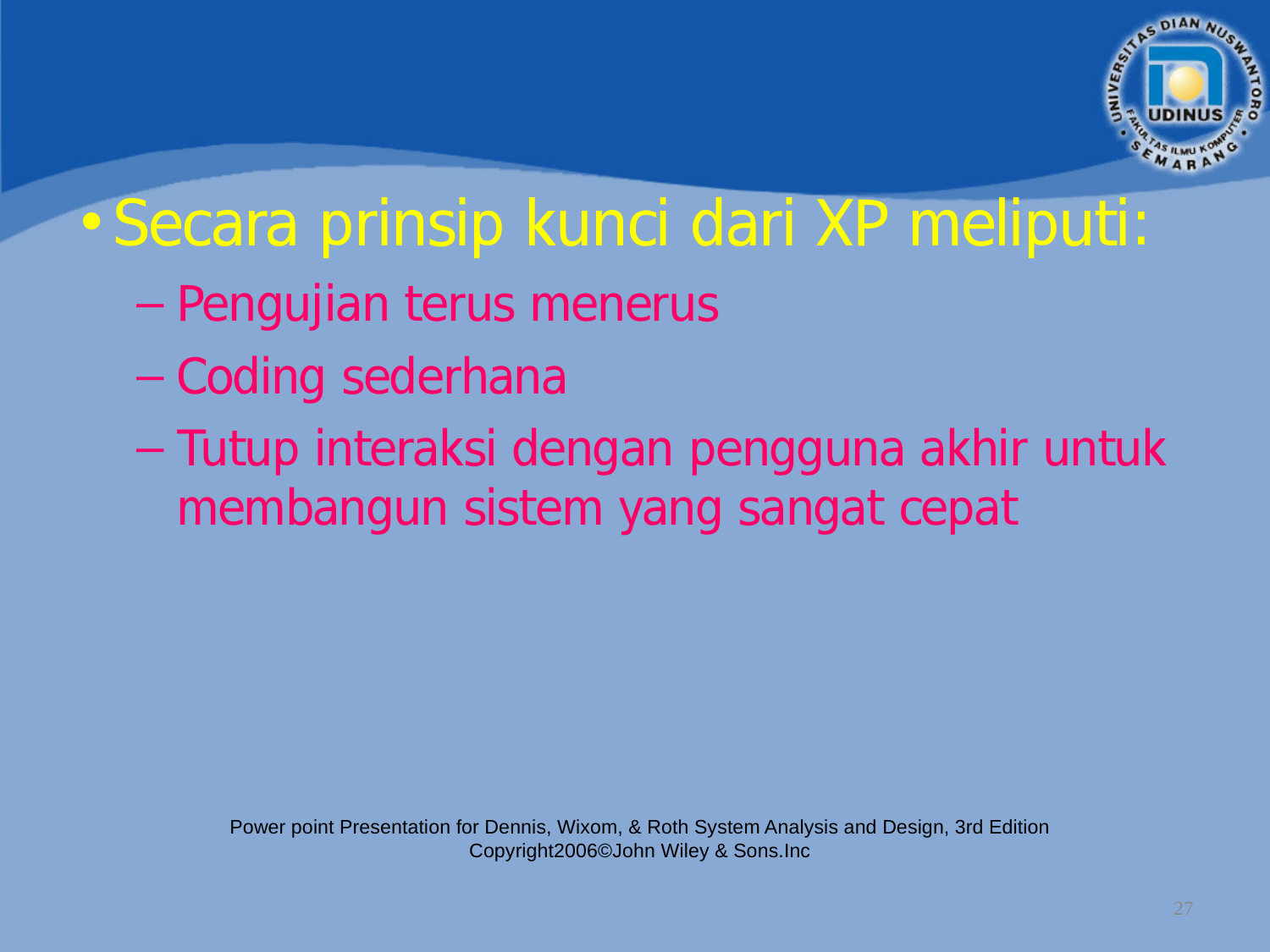

Secara prinsip kunci dari XP meliputi:
Pengujian terus menerus
Coding sederhana
Tutup interaksi dengan pengguna akhir untuk membangun sistem yang sangat cepat

Power point Presentation for Dennis, Wixom, & Roth System Analysis and Design, 3rd Edition
Copyright2006©John Wiley & Sons.Inc
27